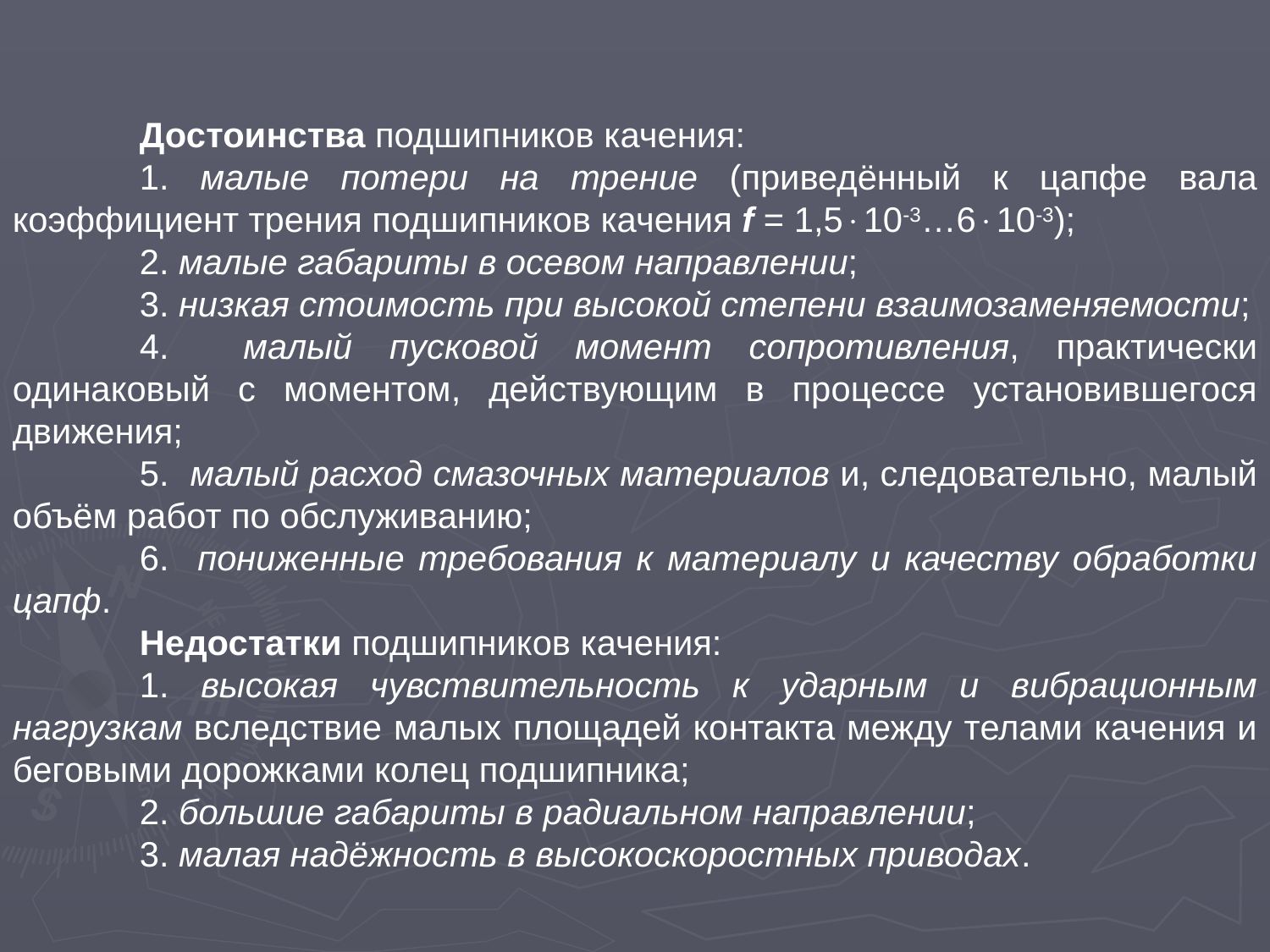

Достоинства подшипников качения:
	1. малые потери на трение (приведённый к цапфе вала коэффициент трения подшипников качения f = 1,5⋅10-3…6⋅10-3);
	2. малые габариты в осевом направлении;
	3. низкая стоимость при высокой степени взаимозаменяемости;
	4.  малый пусковой момент сопротивления, практически одинаковый с моментом, действующим в процессе установившегося движения;
	5.  малый расход смазочных материалов и, следовательно, малый объём работ по обслуживанию;
	6.  пониженные требования к материалу и качеству обработки цапф.
	Недостатки подшипников качения:
	1. высокая чувствительность к ударным и вибрационным нагрузкам вследствие малых площадей контакта между телами качения и беговыми дорожками колец подшипника;
	2. большие габариты в радиальном направлении;
	3. малая надёжность в высокоскоростных приводах.